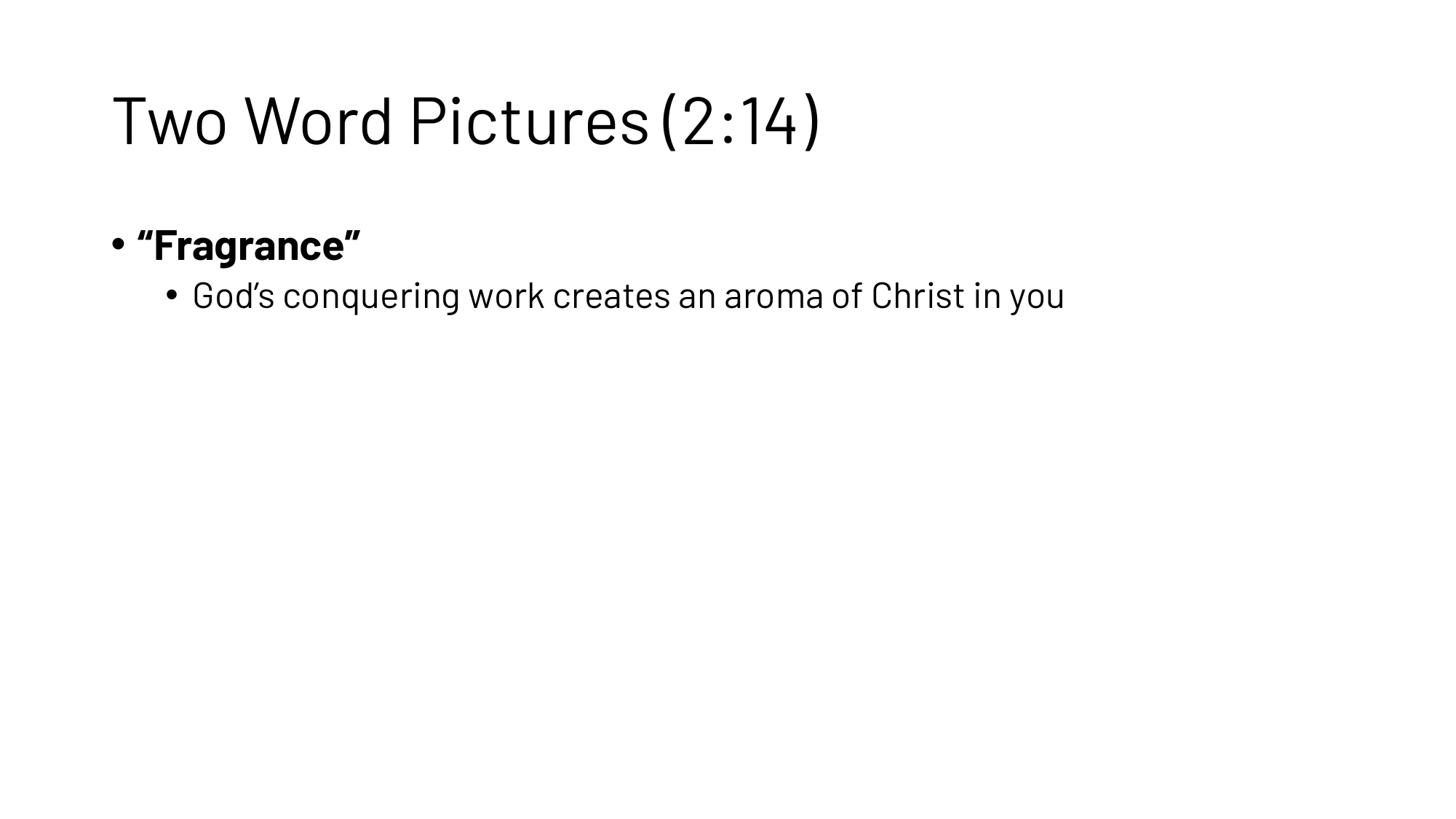

# Two Word Pictures (2:14)
“Fragrance”
God’s conquering work creates an aroma of Christ in you